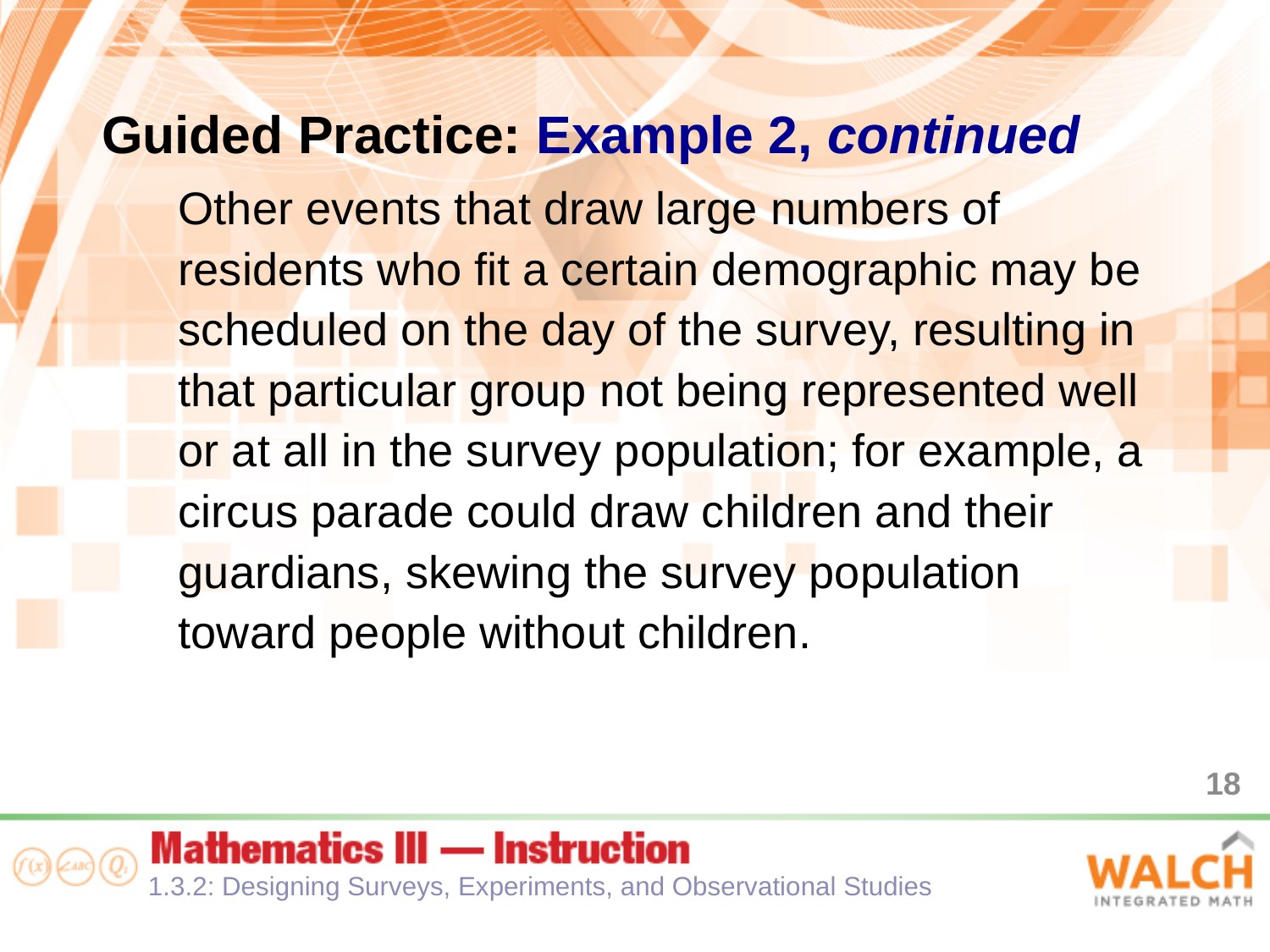

Guided Practice: Example 2, continued
Other events that draw large numbers of residents who fit a certain demographic may be scheduled on the day of the survey, resulting in that particular group not being represented well or at all in the survey population; for example, a circus parade could draw children and their guardians, skewing the survey population toward people without children.
18
1.3.2: Designing Surveys, Experiments, and Observational Studies